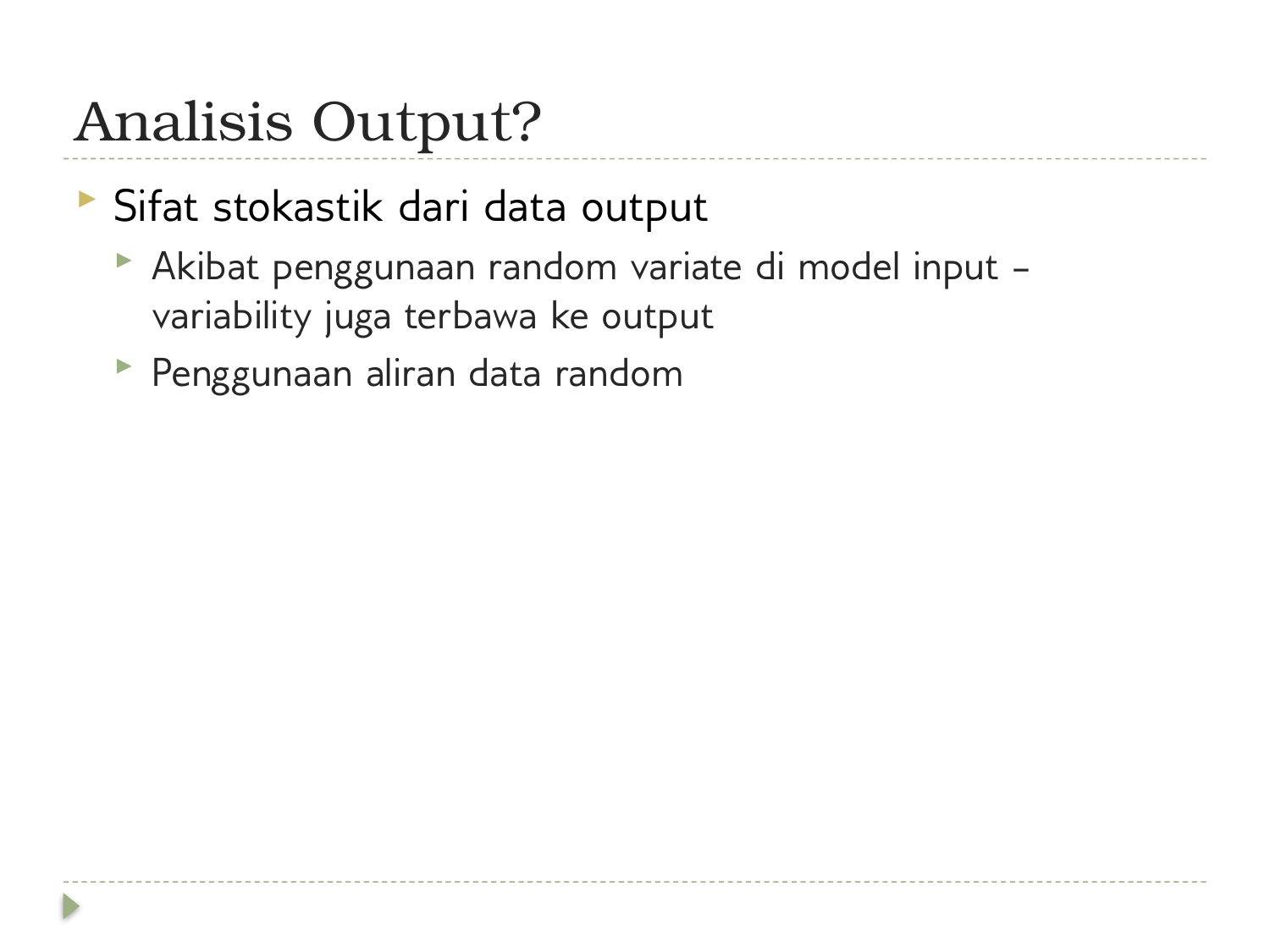

# Analisis Output?
Sifat stokastik dari data output
Akibat penggunaan random variate di model input – variability juga terbawa ke output
Penggunaan aliran data random